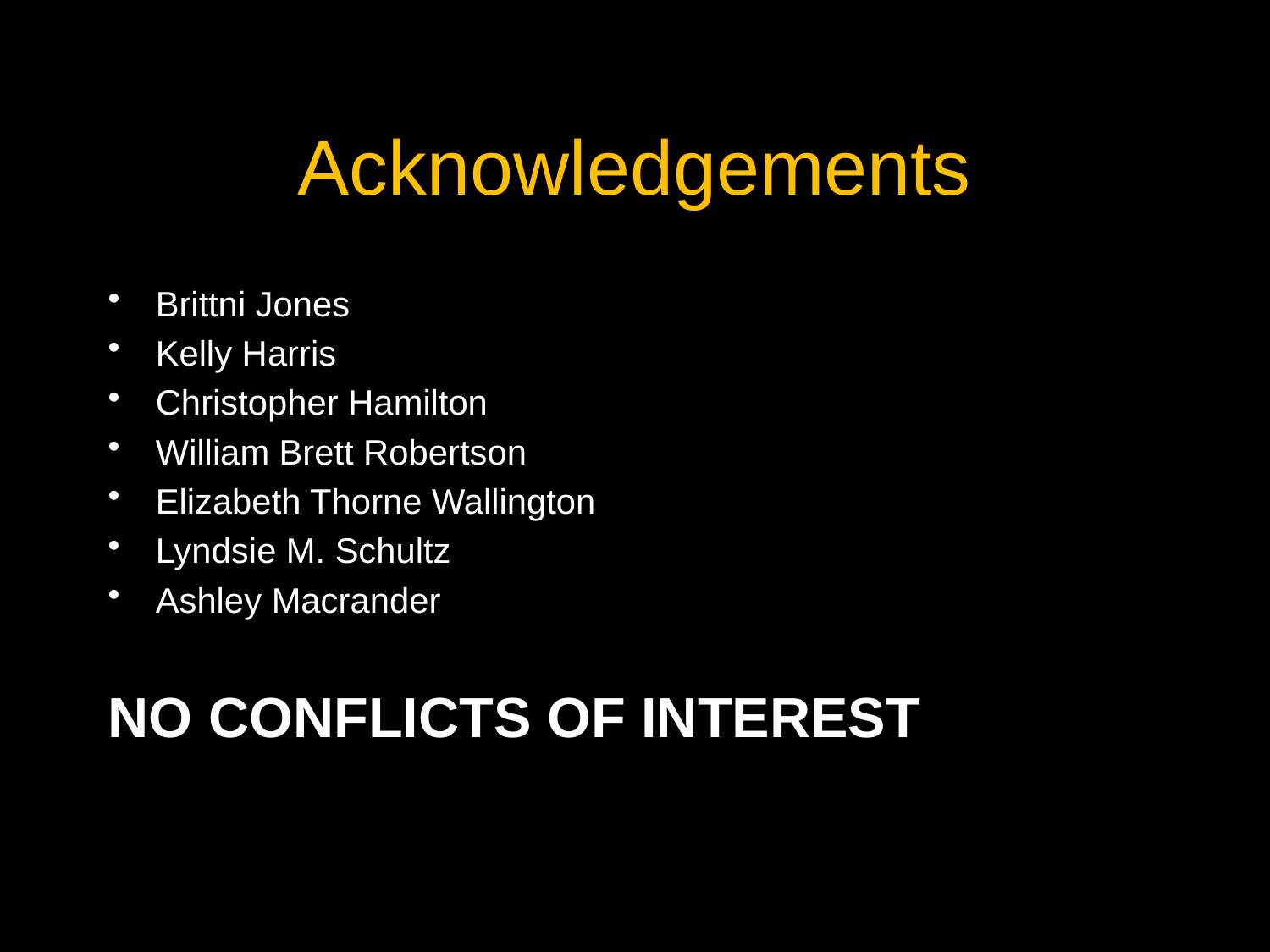

# Acknowledgements
Brittni Jones
Kelly Harris
Christopher Hamilton
William Brett Robertson
Elizabeth Thorne Wallington
Lyndsie M. Schultz
Ashley Macrander

NO CONFLICTS OF INTEREST